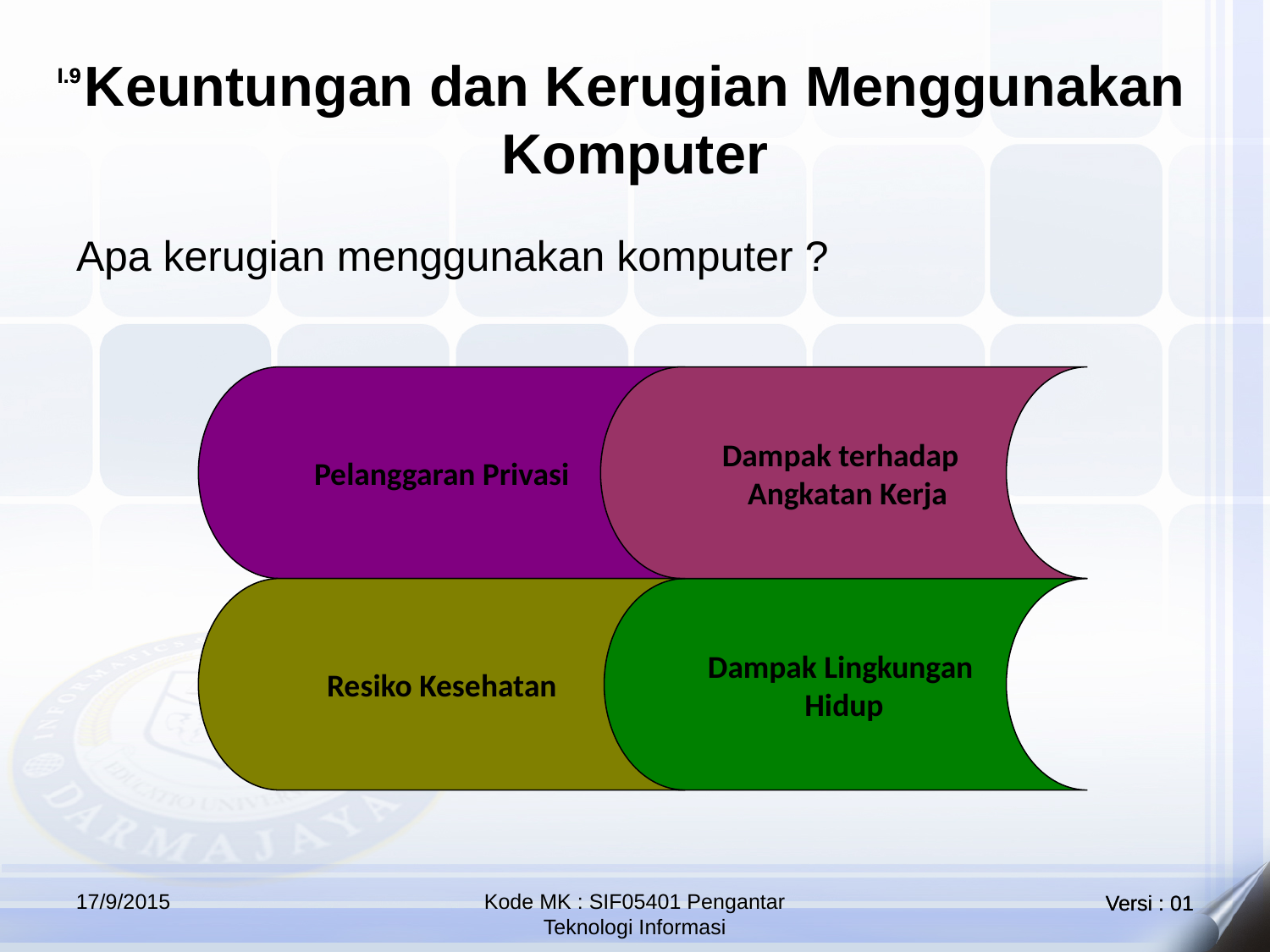

# Keuntungan dan Kerugian Menggunakan Komputer
Apa kerugian menggunakan komputer ?
Pelanggaran Privasi
Dampak terhadap
 Angkatan Kerja
Resiko Kesehatan
Dampak Lingkungan
Hidup
17/9/2015
Kode MK : SIF05401 Pengantar Teknologi Informasi